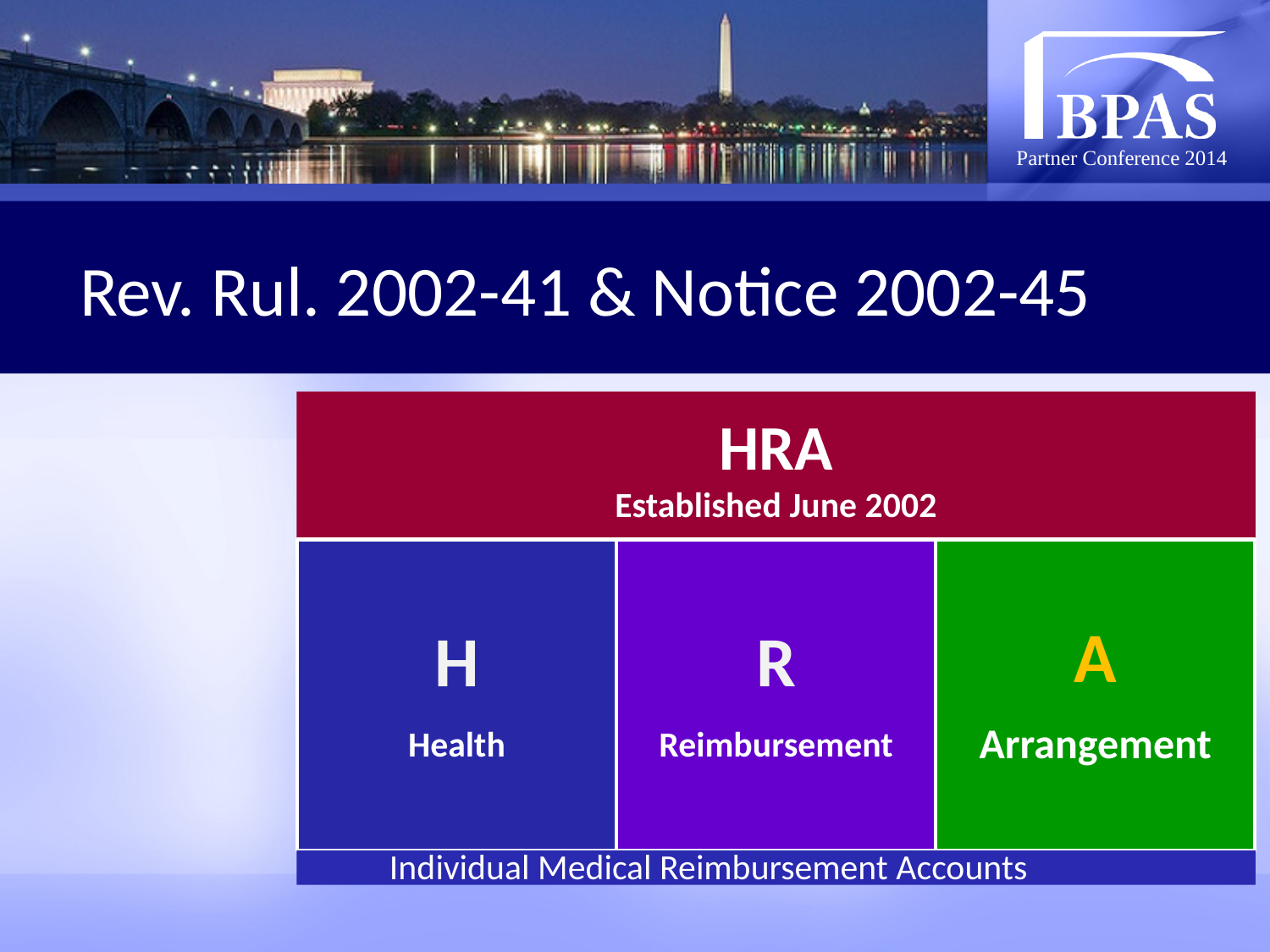

# Rev. Rul. 2002-41 & Notice 2002-45
HRA
Established June 2002
H
Health
R
Reimbursement
A
Arrangement
Individual Medical Reimbursement Accounts